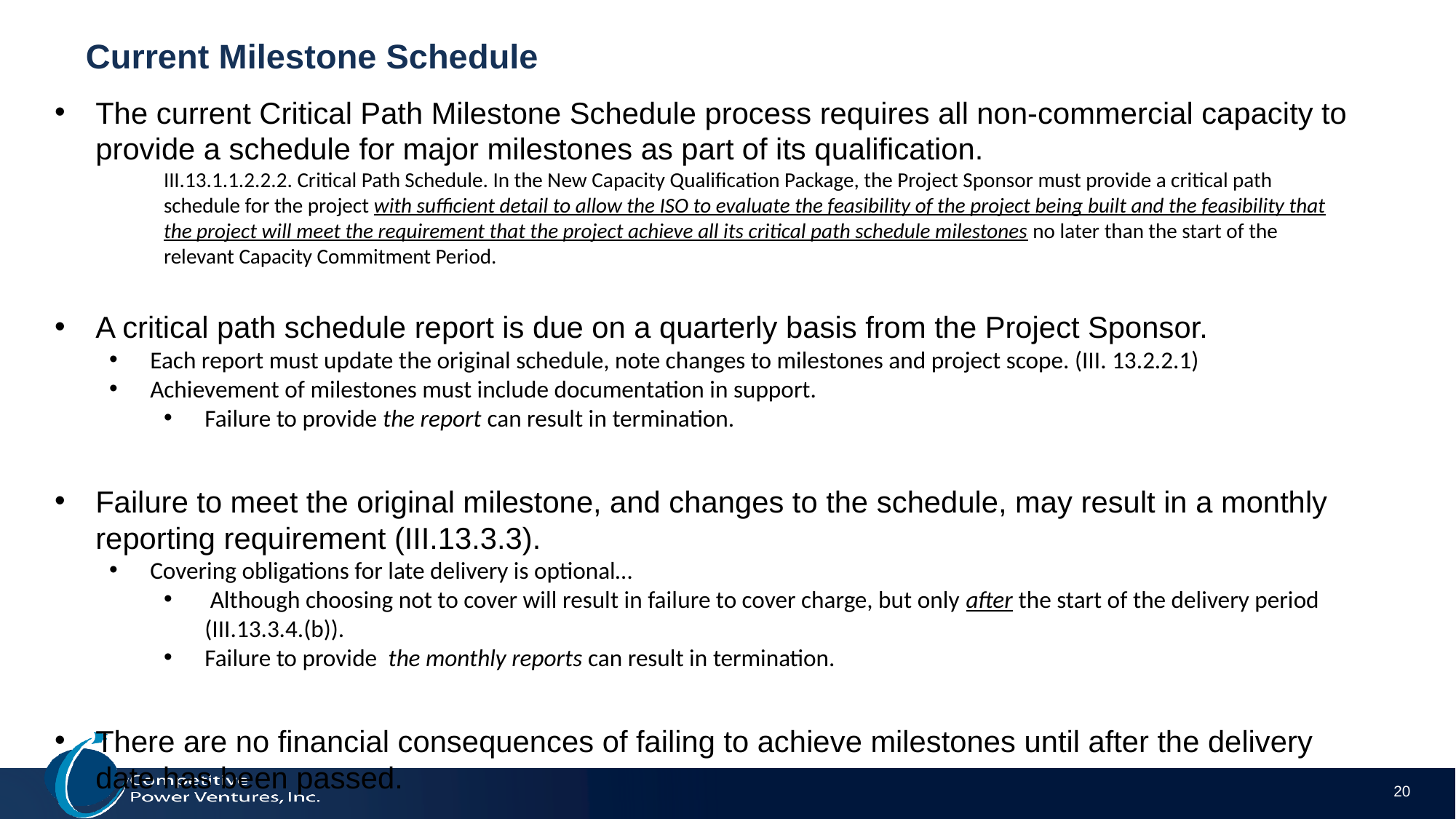

# Current Milestone Schedule
The current Critical Path Milestone Schedule process requires all non-commercial capacity to provide a schedule for major milestones as part of its qualification.
III.13.1.1.2.2.2. Critical Path Schedule. In the New Capacity Qualification Package, the Project Sponsor must provide a critical path schedule for the project with sufficient detail to allow the ISO to evaluate the feasibility of the project being built and the feasibility that the project will meet the requirement that the project achieve all its critical path schedule milestones no later than the start of the relevant Capacity Commitment Period.

A critical path schedule report is due on a quarterly basis from the Project Sponsor.
Each report must update the original schedule, note changes to milestones and project scope. (III. 13.2.2.1)
Achievement of milestones must include documentation in support.
Failure to provide the report can result in termination.

Failure to meet the original milestone, and changes to the schedule, may result in a monthly reporting requirement (III.13.3.3).
Covering obligations for late delivery is optional…
 Although choosing not to cover will result in failure to cover charge, but only after the start of the delivery period (III.13.3.4.(b)).
Failure to provide  the monthly reports can result in termination.

There are no financial consequences of failing to achieve milestones until after the delivery date has been passed.
20